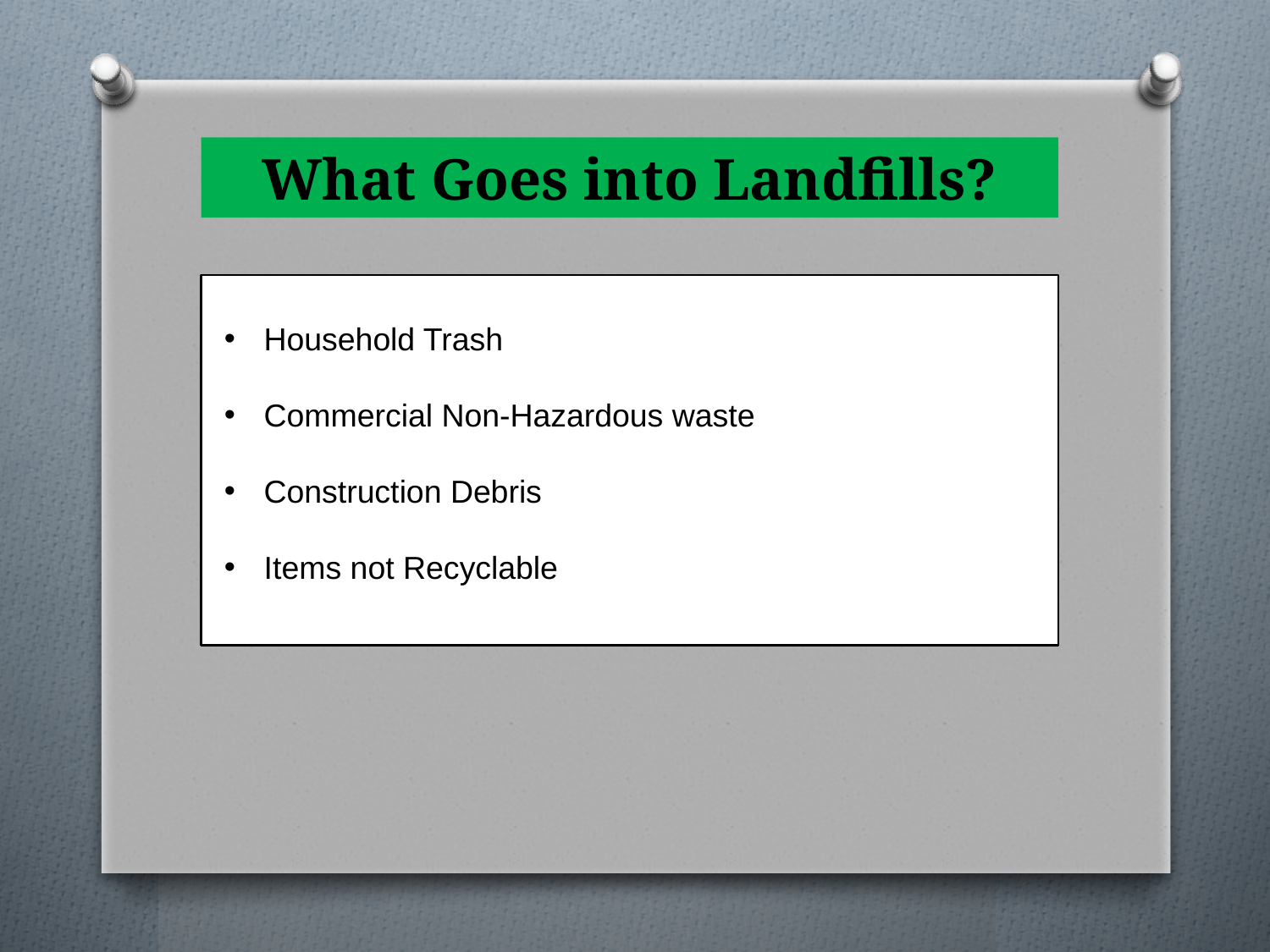

What Goes into Landfills?

Household Trash

Commercial Non-Hazardous waste

Construction Debris

Items not Recyclable